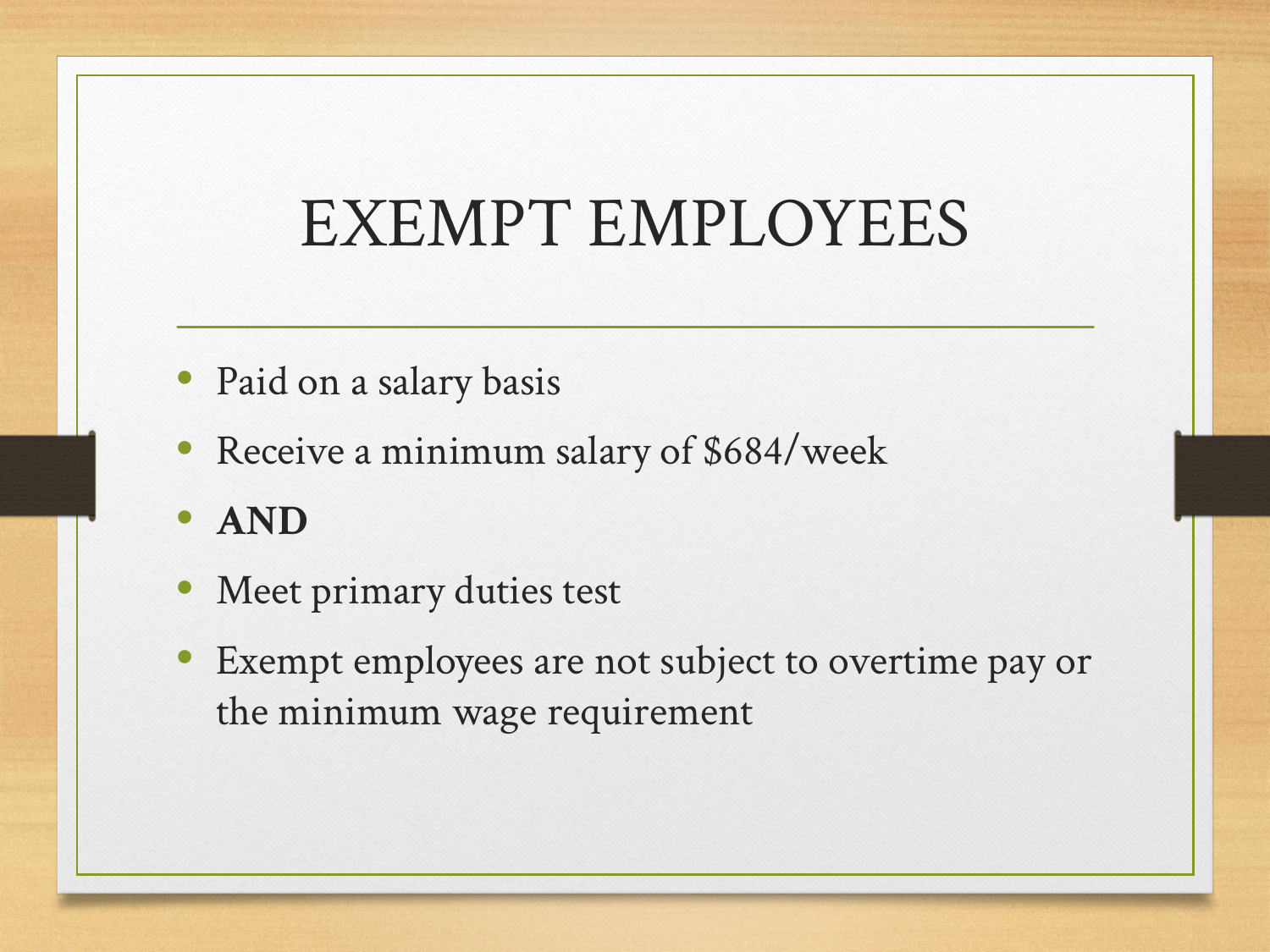

# EXEMPT EMPLOYEES
Paid on a salary basis
Receive a minimum salary of $684/week
AND
Meet primary duties test
Exempt employees are not subject to overtime pay or the minimum wage requirement